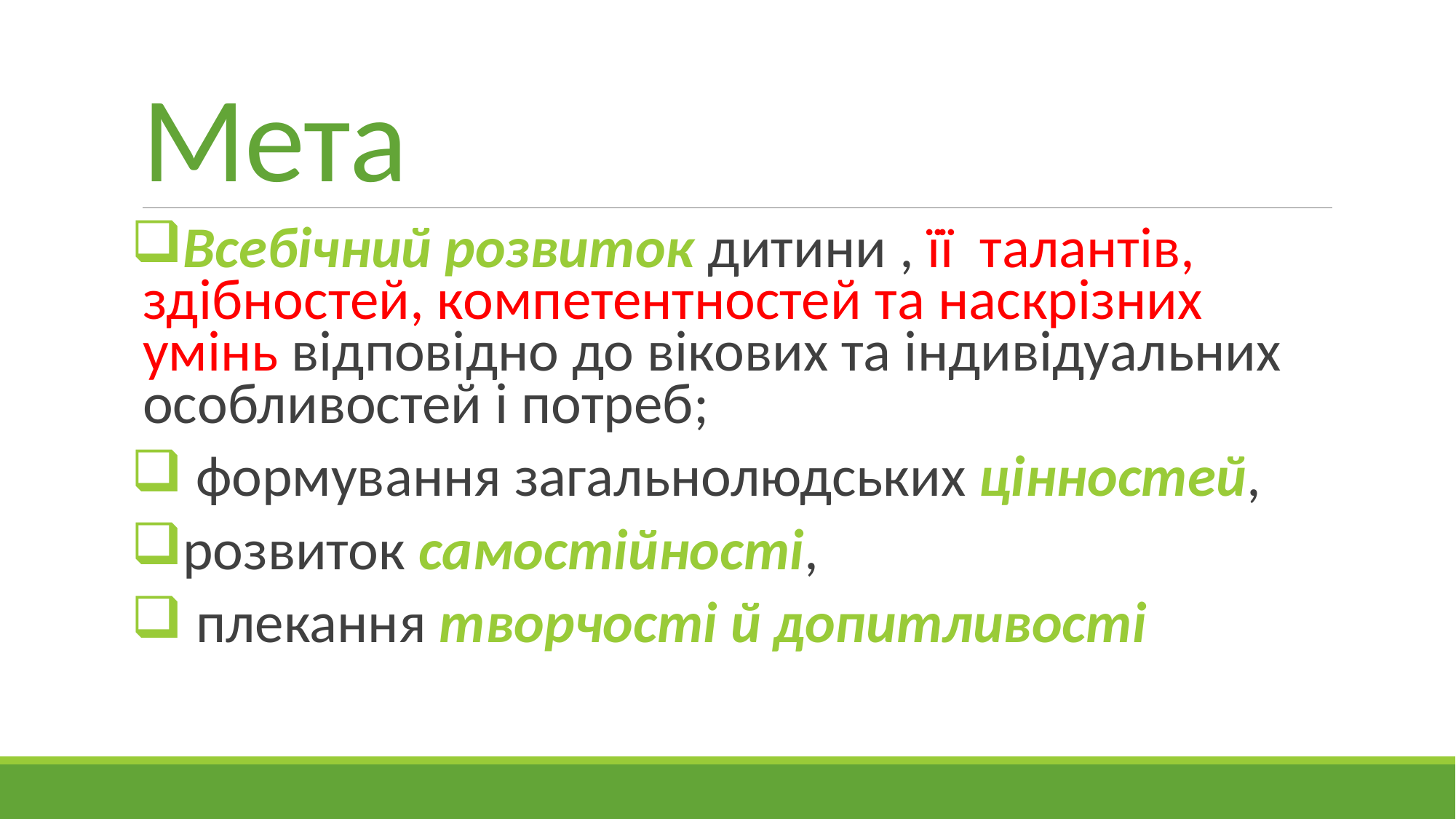

# Мета
Всебічний розвиток дитини , її  талантів, здібностей, компетентностей та наскрізних умінь відповідно до вікових та індивідуальних особливостей і потреб;
 формування загальнолюдських цінностей,
розвиток самостійності,
 плекання творчості й допитливості